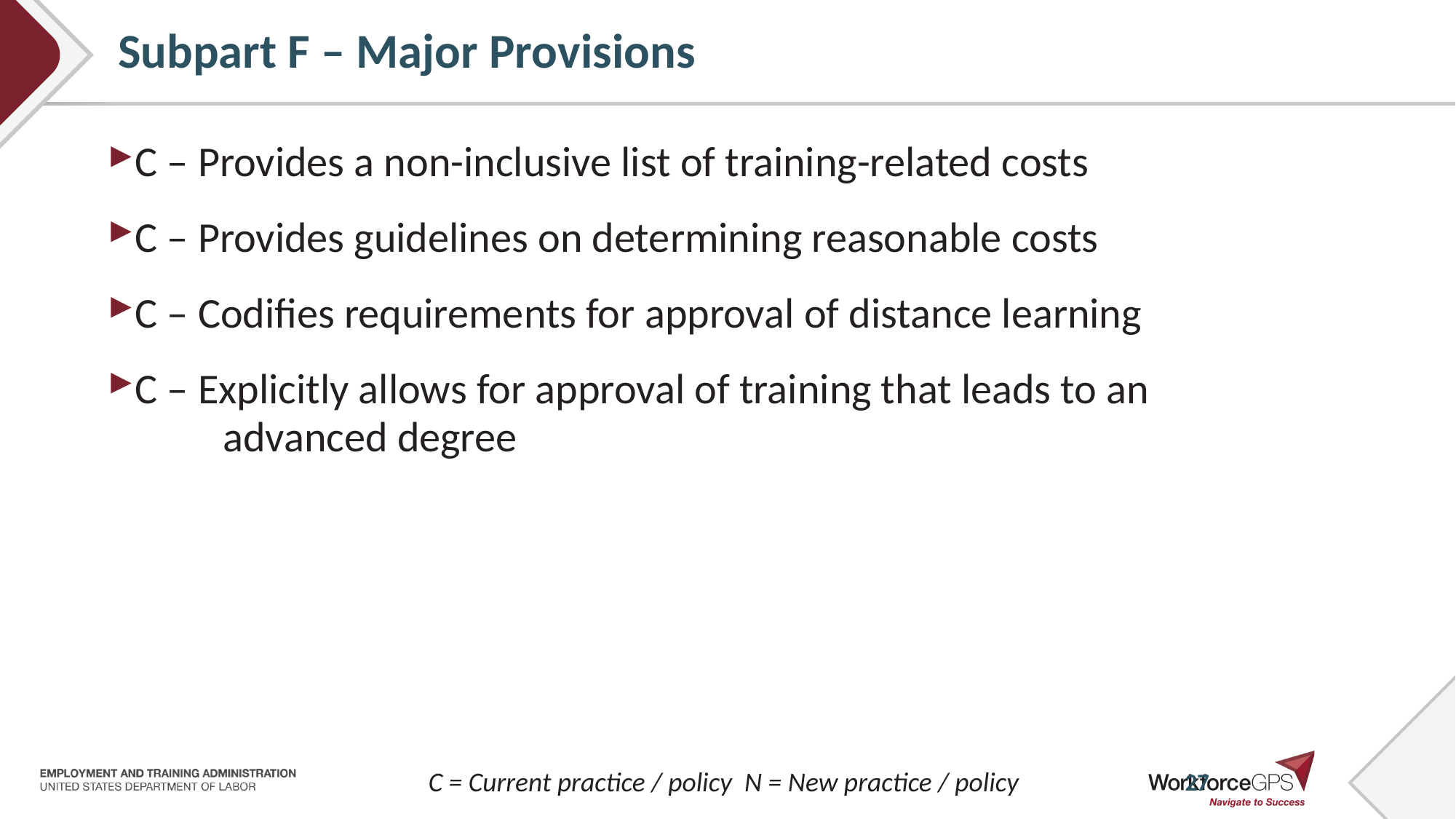

# Subpart F – Major Provisions
C – Provides a non-inclusive list of training-related costs
C – Provides guidelines on determining reasonable costs
C – Codifies requirements for approval of distance learning
C – Explicitly allows for approval of training that leads to an
	advanced degree

C = Current practice / policy  N = New practice / policy
27